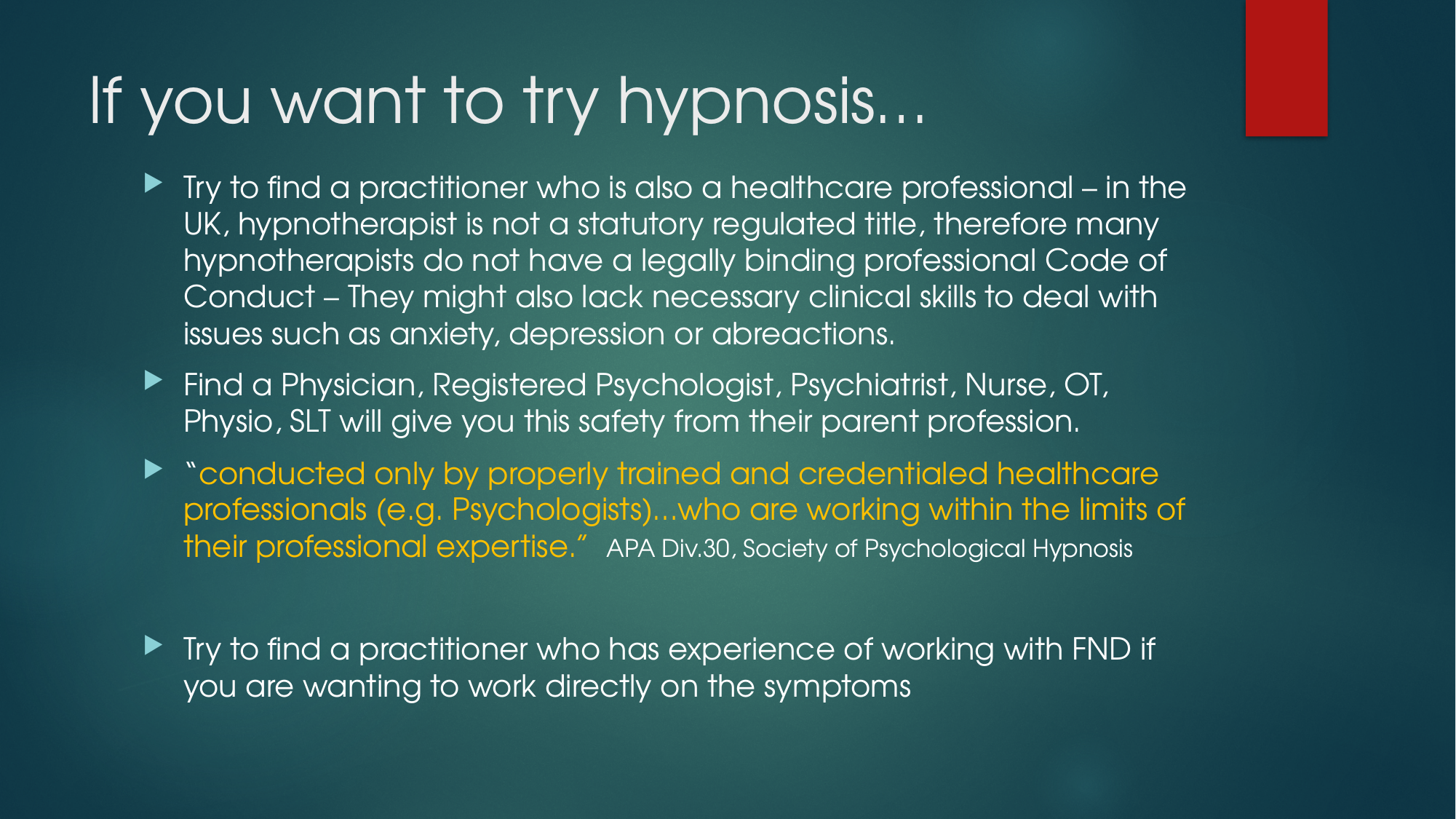

# If you want to try hypnosis…
Try to find a practitioner who is also a healthcare professional – in the UK, hypnotherapist is not a statutory regulated title, therefore many hypnotherapists do not have a legally binding professional Code of Conduct – They might also lack necessary clinical skills to deal with issues such as anxiety, depression or abreactions.
Find a Physician, Registered Psychologist, Psychiatrist, Nurse, OT, Physio, SLT will give you this safety from their parent profession.
“conducted only by properly trained and credentialed healthcare professionals (e.g. Psychologists)…who are working within the limits of their professional expertise.”  APA Div.30, Society of Psychological Hypnosis

Try to find a practitioner who has experience of working with FND if you are wanting to work directly on the symptoms